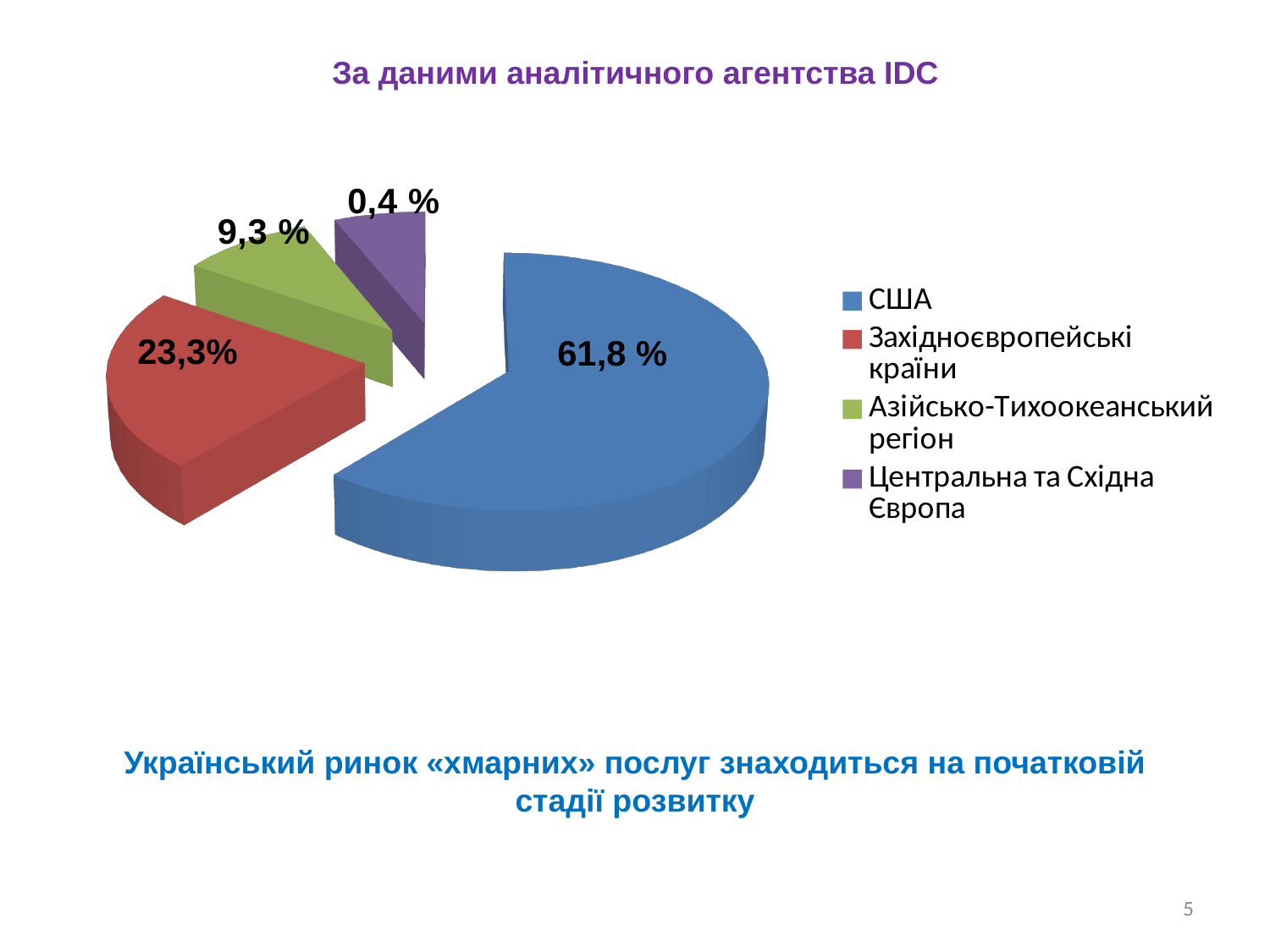

За даними аналітичного агентства IDC

[unsupported chart]

23,3%
61,8 %
Український ринок «хмарних» послуг знаходиться на початковій
стадії розвитку
5